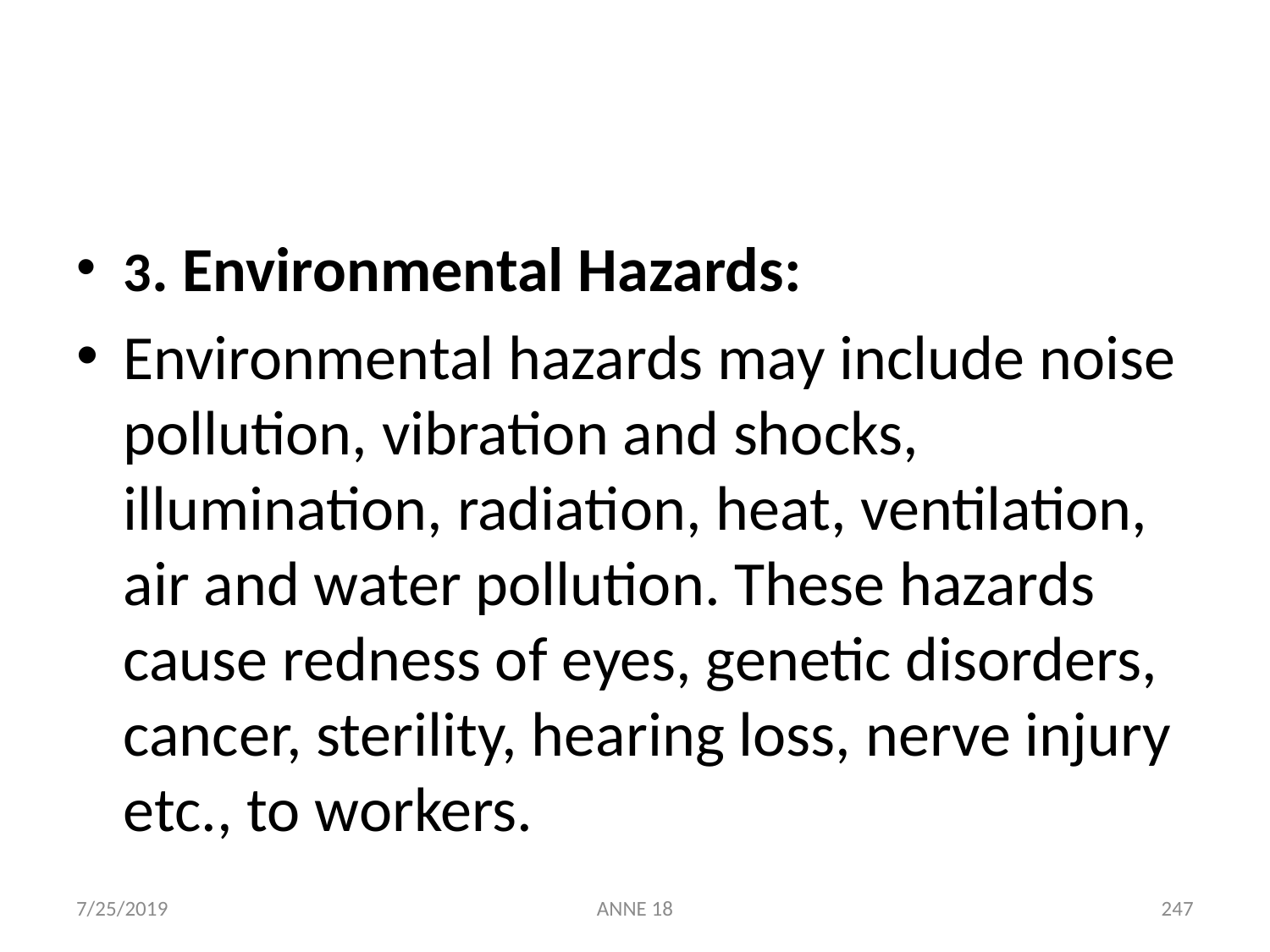

#
3. Environmental Hazards:
Environmental hazards may include noise pollution, vibration and shocks, illumination, radiation, heat, ventilation, air and water pollution. These hazards cause redness of eyes, genetic disorders, cancer, sterility, hearing loss, nerve injury etc., to workers.

7/25/2019
ANNE 18
247